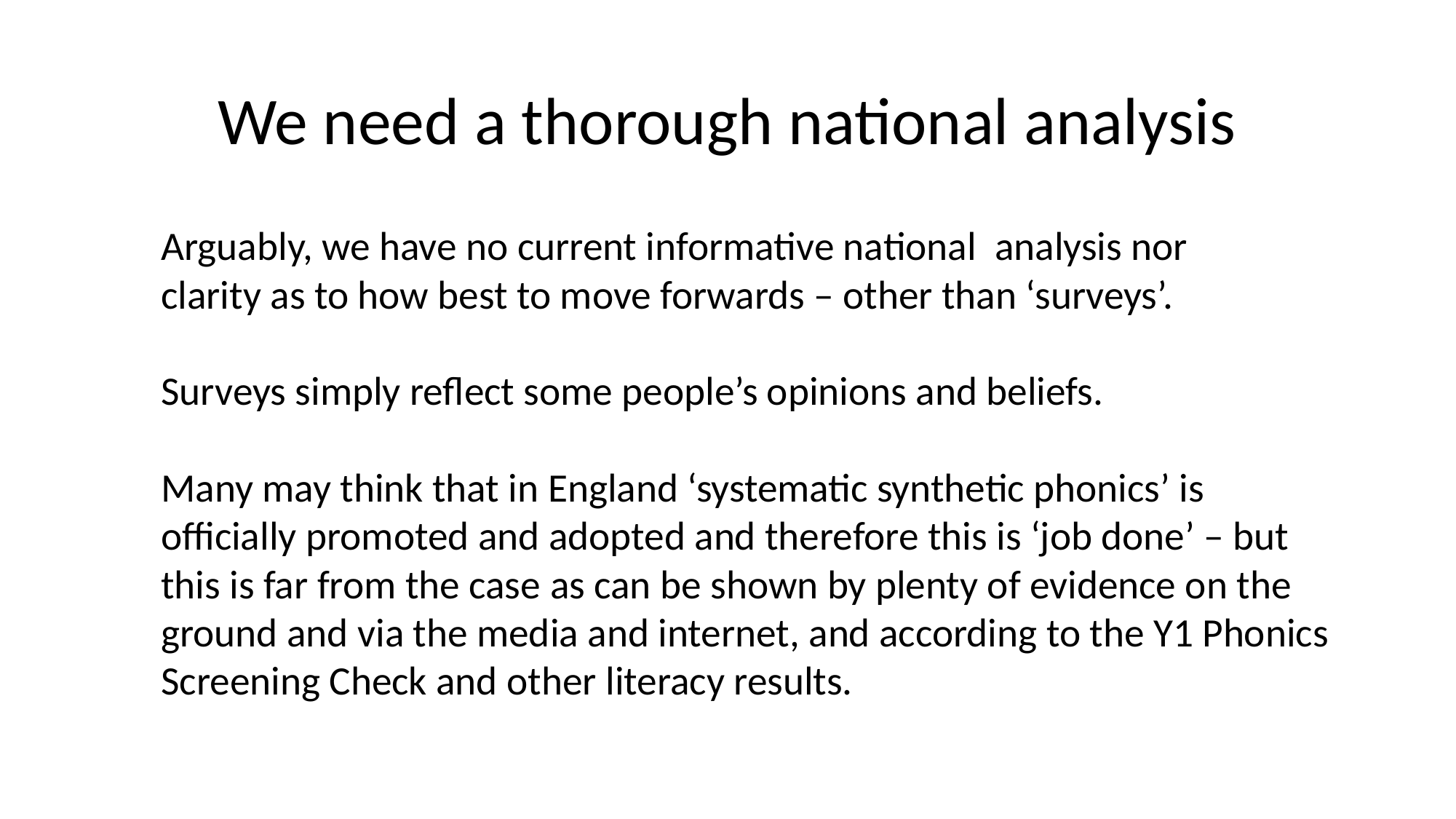

# We need a thorough national analysis
Arguably, we have no current informative national  analysis nor
clarity as to how best to move forwards – other than ‘surveys’.

Surveys simply reflect some people’s opinions and beliefs.

Many may think that in England ‘systematic synthetic phonics’ is officially promoted and adopted and therefore this is ‘job done’ – but this is far from the case as can be shown by plenty of evidence on the ground and via the media and internet, and according to the Y1 Phonics Screening Check and other literacy results.